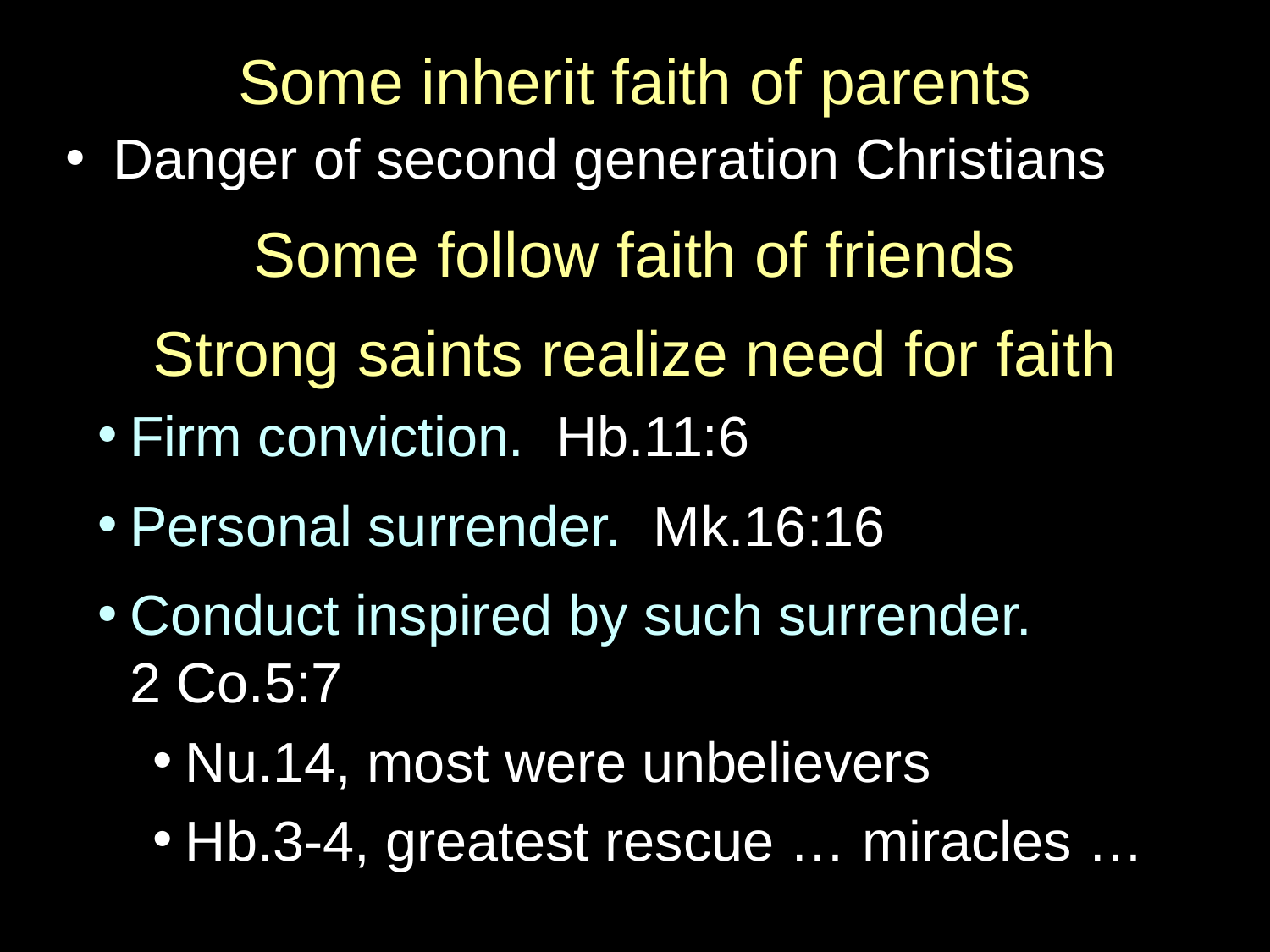

# Some inherit faith of parents
Danger of second generation Christians
Some follow faith of friends
Strong saints realize need for faith
Firm conviction.  Hb.11:6
Personal surrender.  Mk.16:16
Conduct inspired by such surrender.
2 Co.5:7
Nu.14, most were unbelievers
Hb.3-4, greatest rescue … miracles …